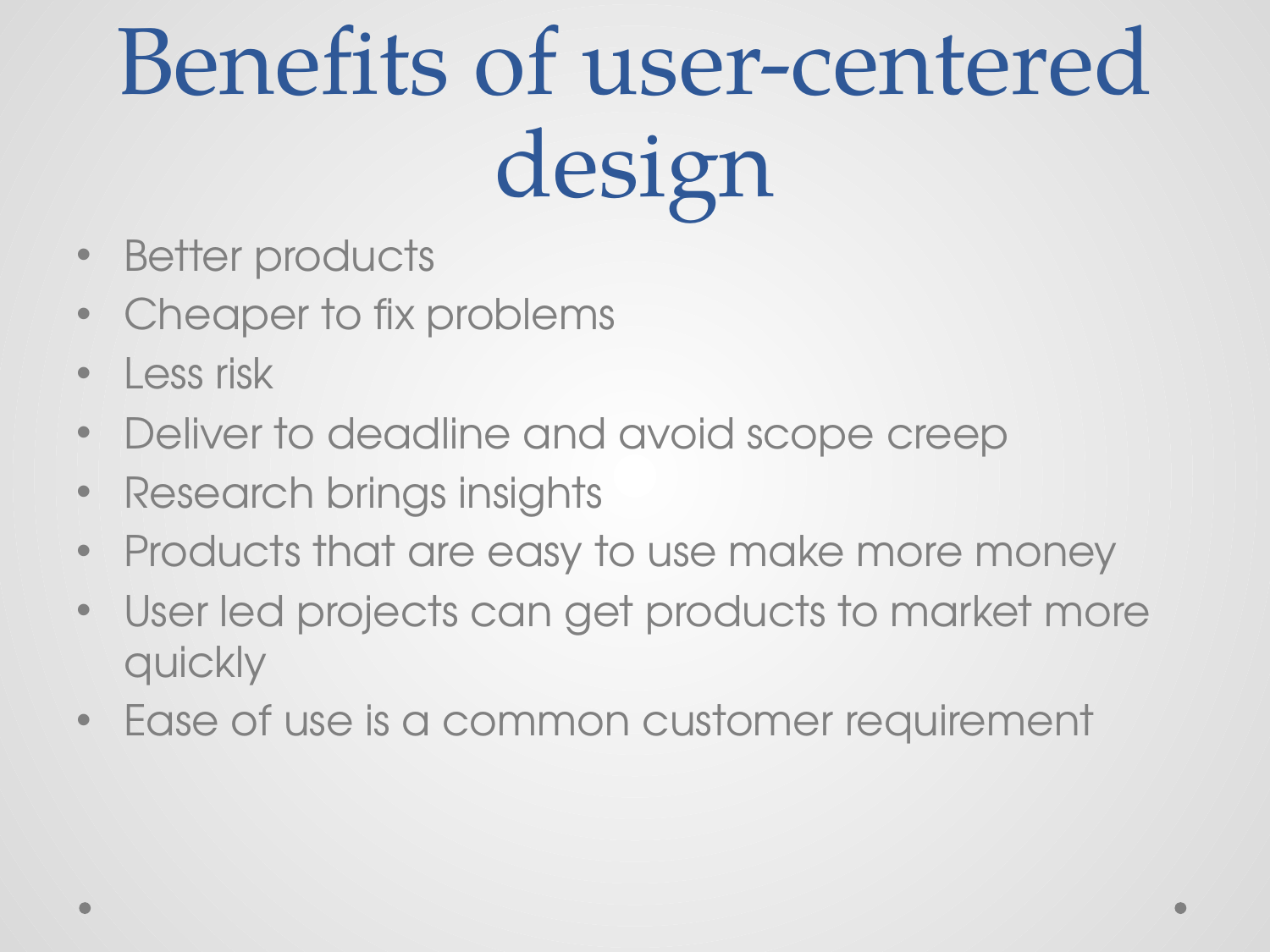

# Benefits of user-centered design
Better products
Cheaper to fix problems
Less risk
Deliver to deadline and avoid scope creep
Research brings insights
Products that are easy to use make more money
User led projects can get products to market more quickly
Ease of use is a common customer requirement